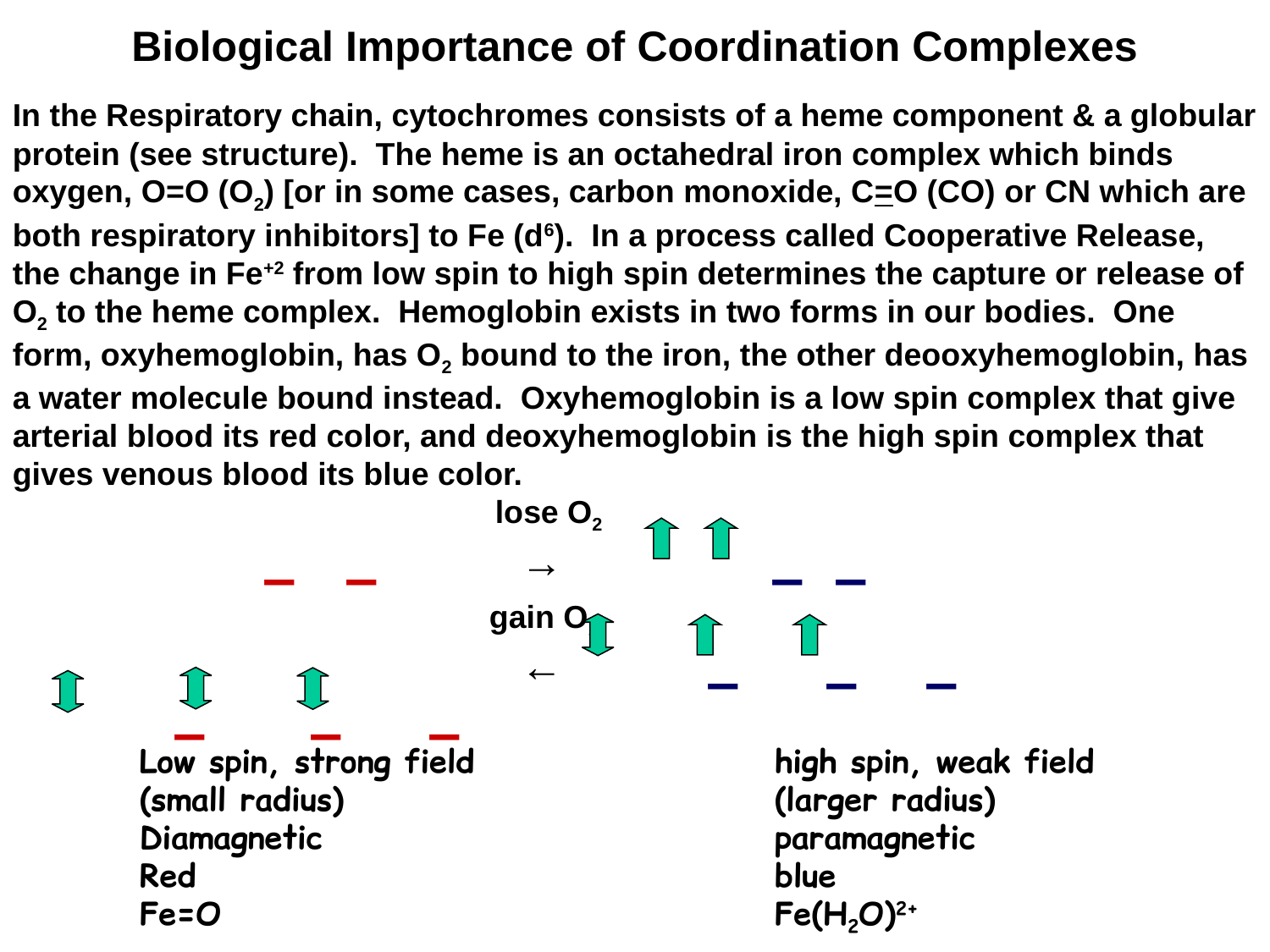

Biological Importance of Coordination Complexes

In the Respiratory chain, cytochromes consists of a heme component & a globular protein (see structure).  The heme is an octahedral iron complex which binds oxygen, O=O (O2) [or in some cases, carbon monoxide, C=O (CO) or CN which are both respiratory inhibitors] to Fe (d6).  In a process called Cooperative Release, the change in Fe+2 from low spin to high spin determines the capture or release of O2 to the heme complex.  Hemoglobin exists in two forms in our bodies.  One form, oxyhemoglobin, has O2 bound to the iron, the other deooxyhemoglobin, has a water molecule bound instead.  Oxyhemoglobin is a low spin complex that give arterial blood its red color, and deoxyhemoglobin is the high spin complex that gives venous blood its blue color.
	                                        lose O2
		_   _		→		_  _
	                   gain O2
				←        _     _    _
	  _      _     _
	Low spin, strong field       		high spin, weak field
	(small radius)				(larger radius)
	Diamagnetic				paramagnetic
	Red					blue
	Fe=O					Fe(H2O)2+